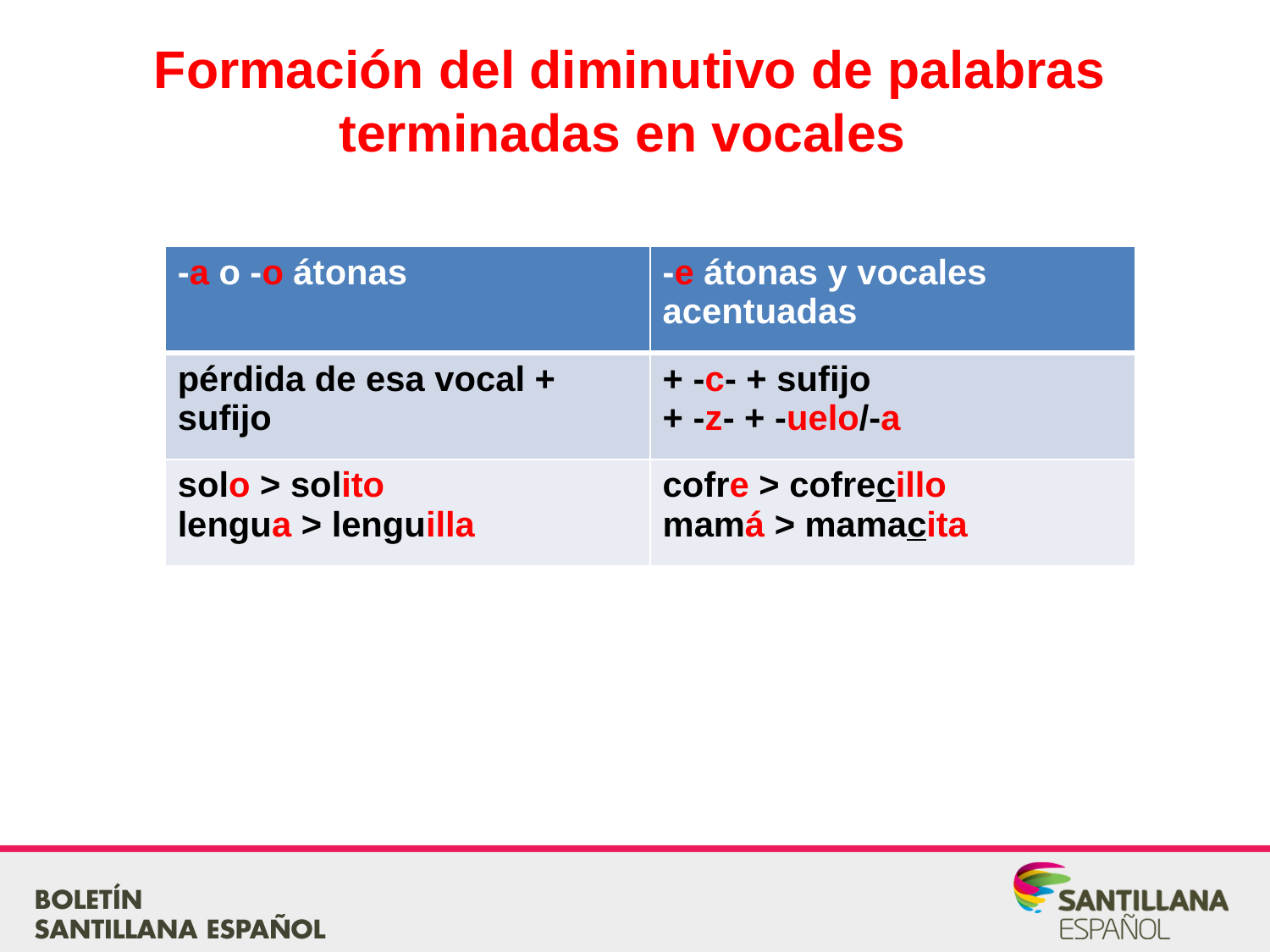

Formación del diminutivo de palabras terminadas en vocales
| -a o -o átonas | -e átonas y vocales acentuadas |
| --- | --- |
| pérdida de esa vocal + sufijo | + -c- + sufijo + -z- + -uelo/-a |
| solo > solito lengua > lenguilla | cofre > cofrecillo mamá > mamacita |